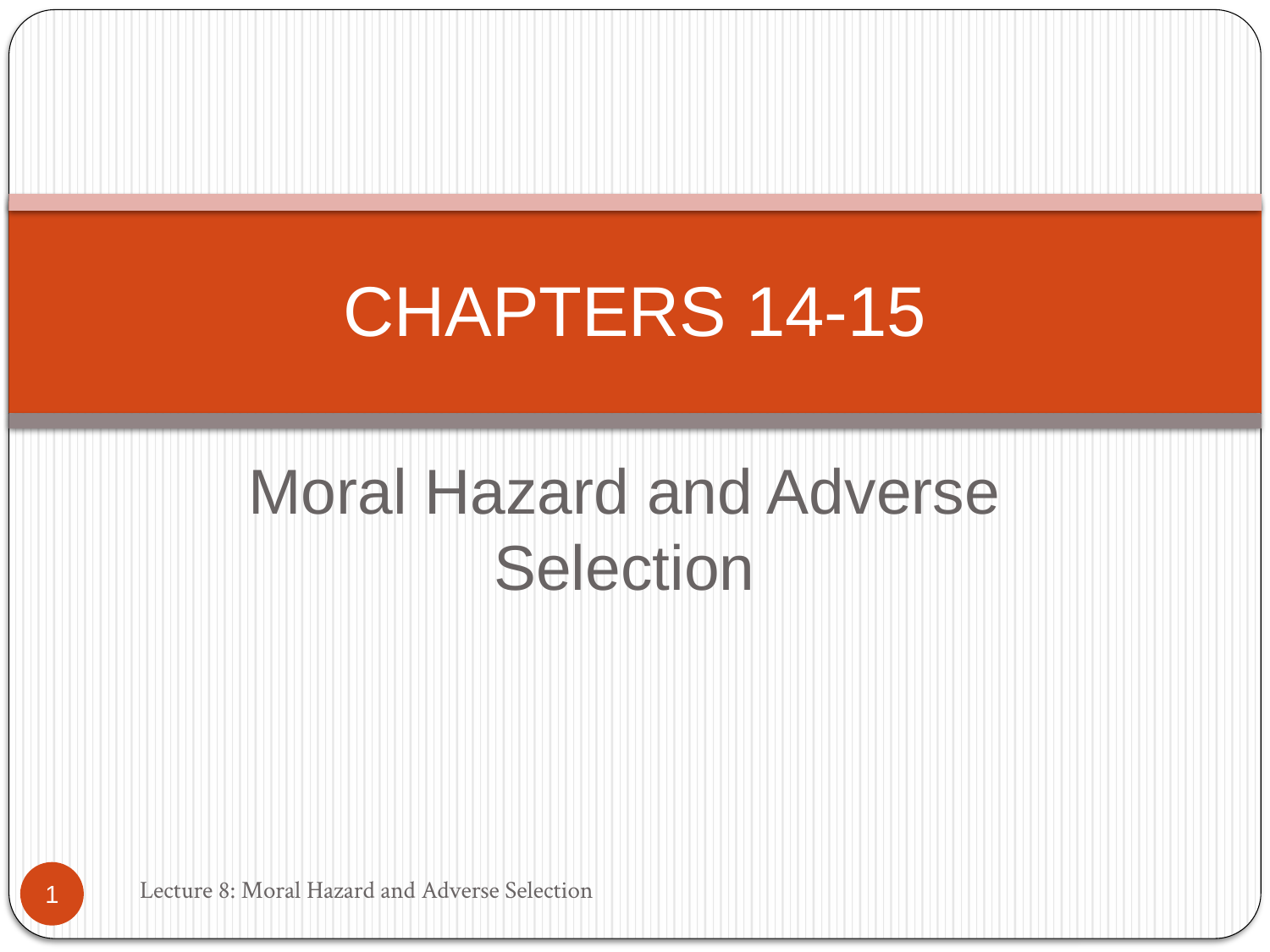

# CHAPTERS 14-15
Moral Hazard and Adverse Selection
Lecture 8: Moral Hazard and Adverse Selection
1